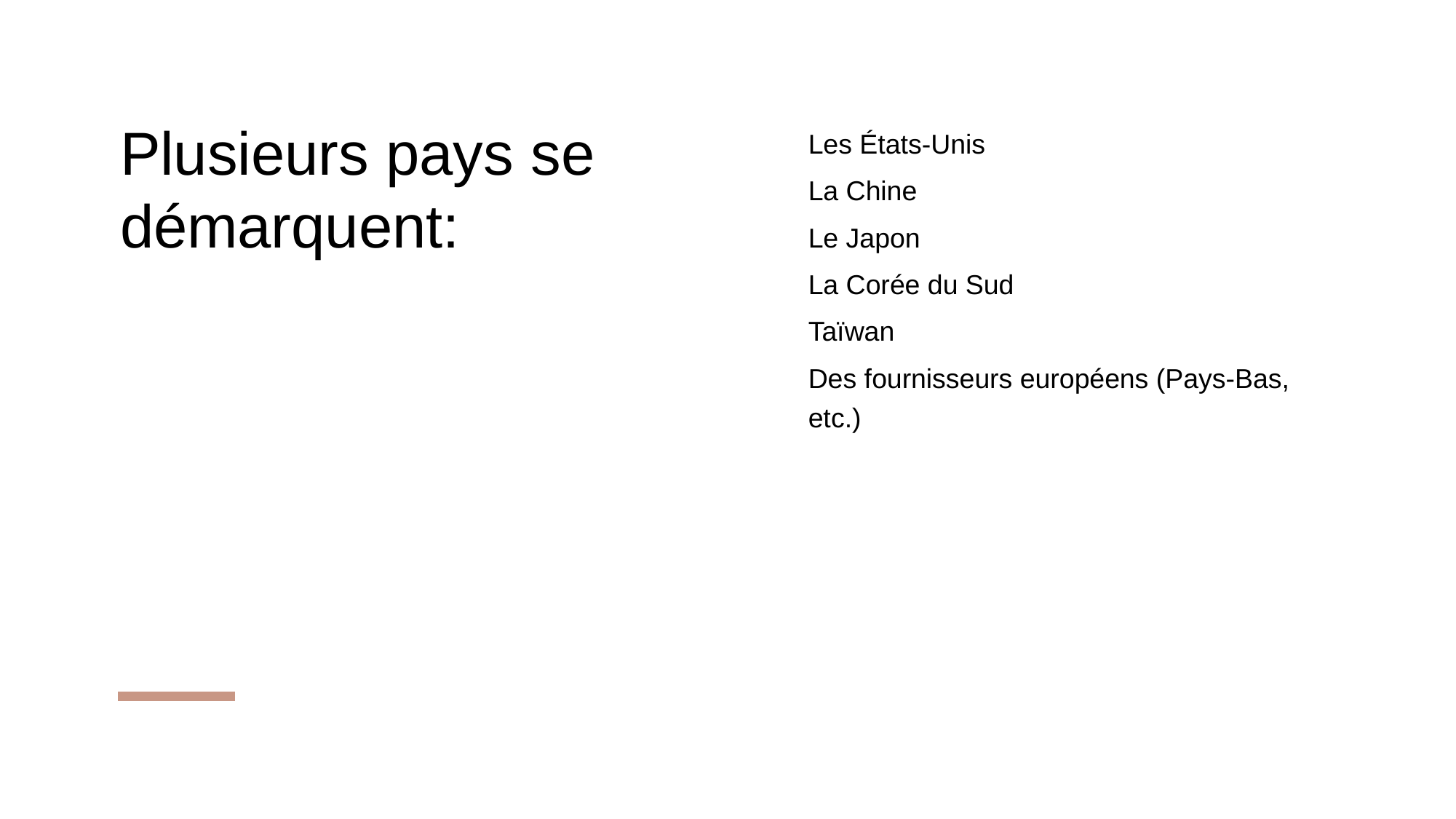

# Plusieurs pays se démarquent:
Les États-Unis
La Chine
Le Japon
La Corée du Sud
Taïwan
Des fournisseurs européens (Pays-Bas, etc.)